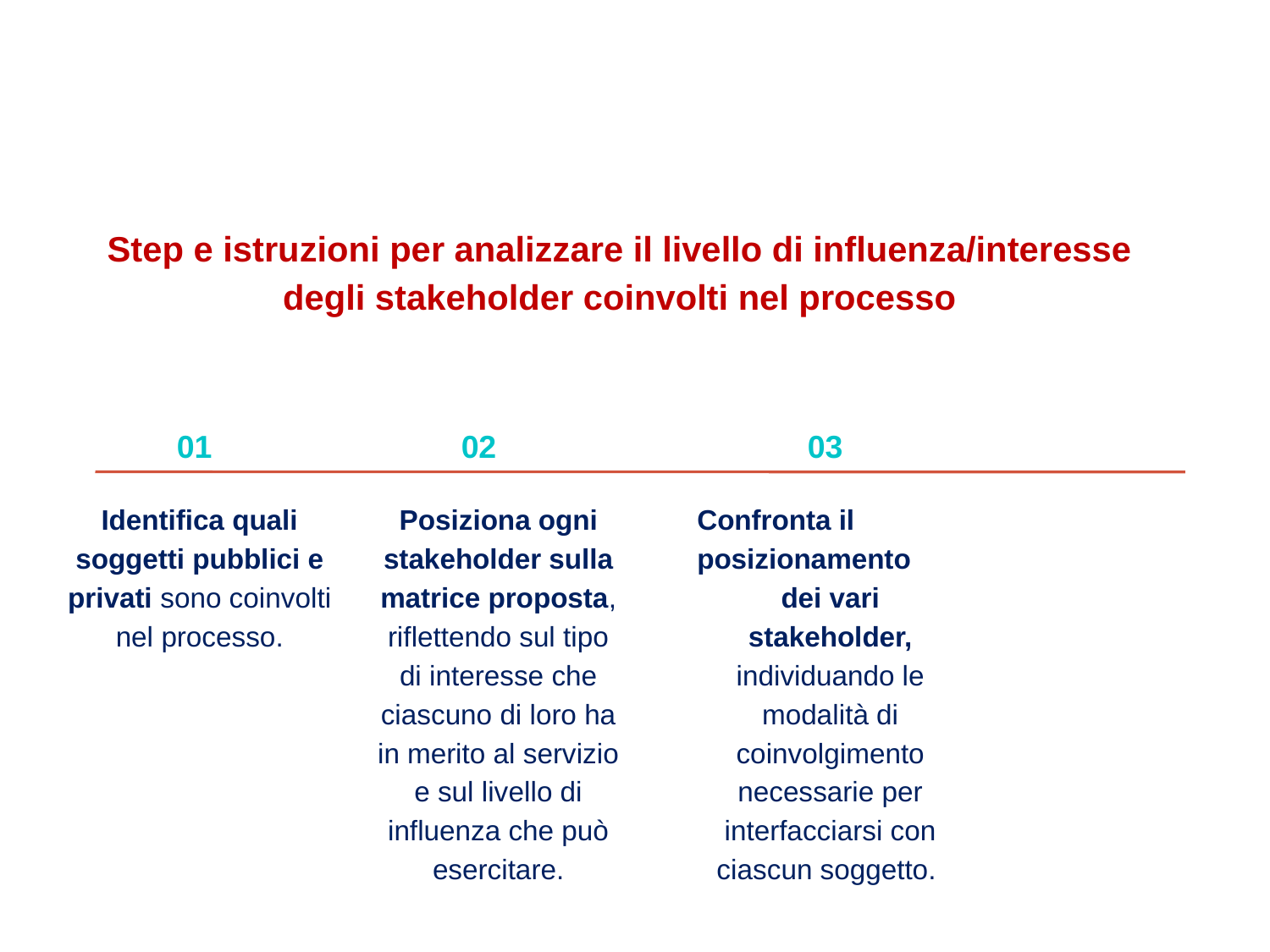

Step e istruzioni per analizzare il livello di influenza/interesse degli stakeholder coinvolti nel processo

01
02
03
Identifica quali soggetti pubblici e privati sono coinvolti nel processo.

Posiziona ogni stakeholder sulla matrice proposta, riflettendo sul tipo di interesse che ciascuno di loro ha in merito al servizio e sul livello di influenza che può esercitare.

Confronta il posizionamento
dei vari stakeholder, individuando le modalità di coinvolgimento necessarie per interfacciarsi con ciascun soggetto.